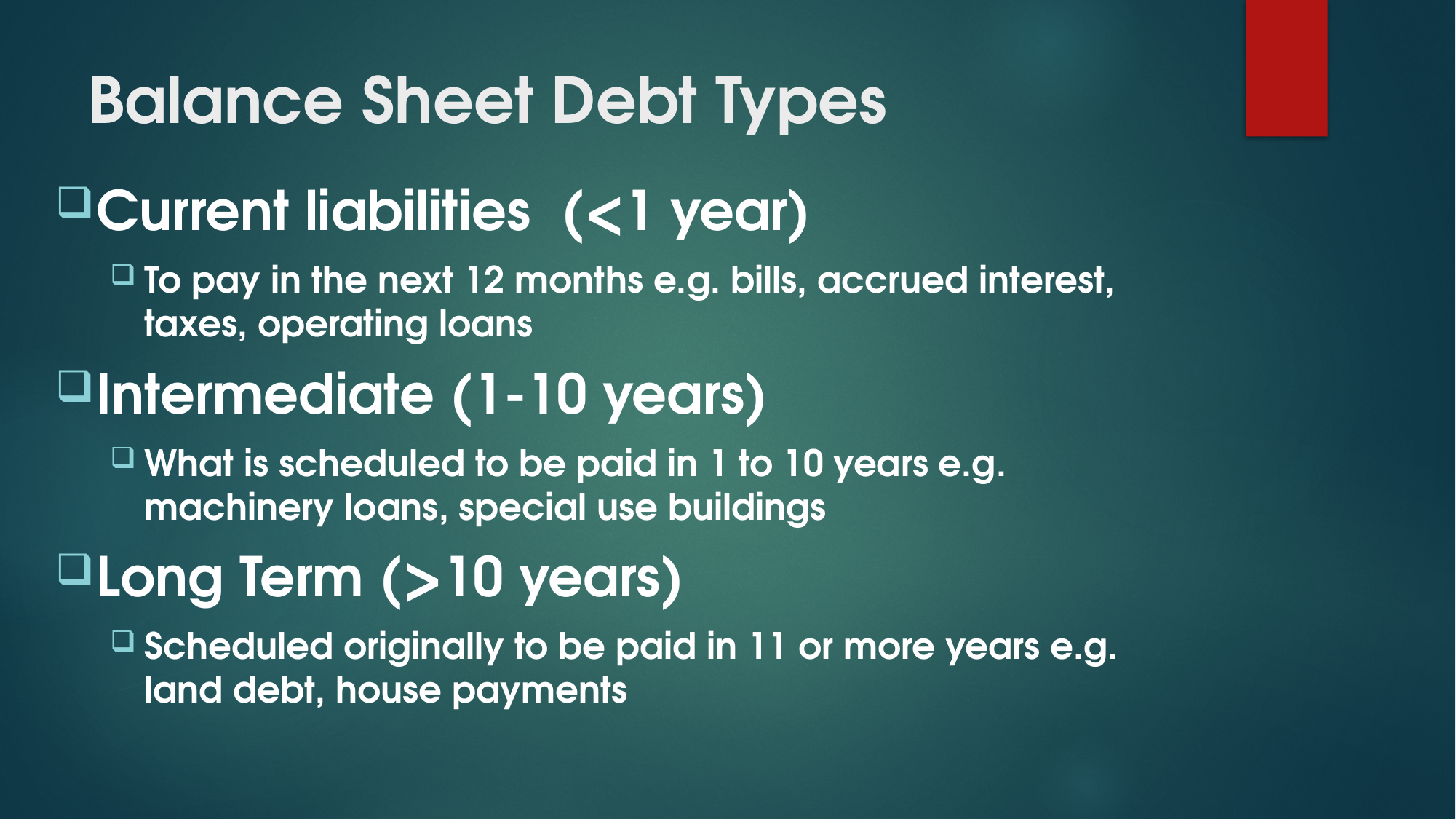

# Balance Sheet Debt Types
Current liabilities  (<1 year)
To pay in the next 12 months e.g. bills, accrued interest, taxes, operating loans
Intermediate (1-10 years)
What is scheduled to be paid in 1 to 10 years e.g.  machinery loans, special use buildings
Long Term (>10 years)
Scheduled originally to be paid in 11 or more years e.g. land debt, house payments